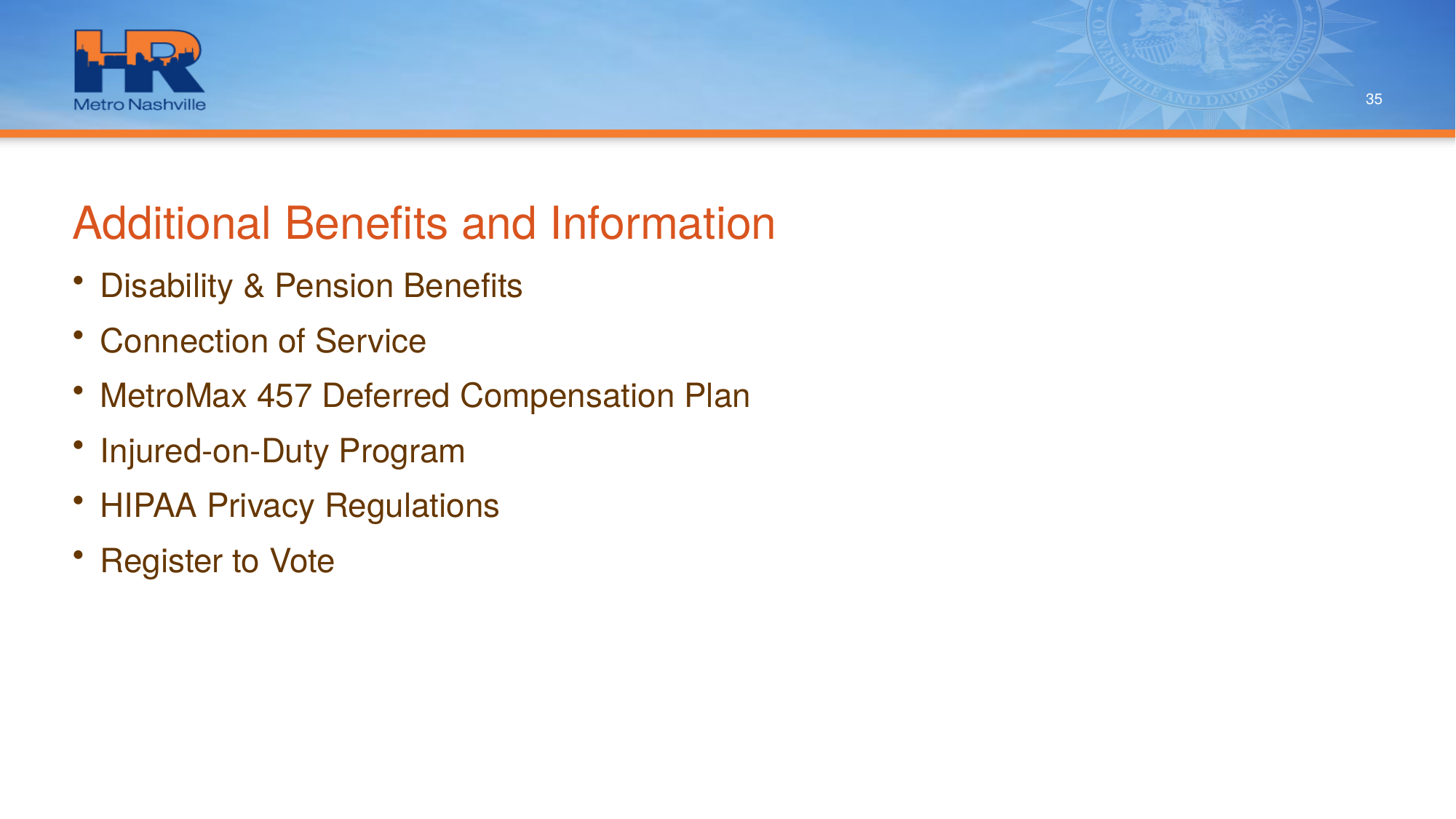

35
# Additional Benefits and Information
Disability & Pension Benefits
Connection of Service
MetroMax 457 Deferred Compensation Plan
Injured-on-Duty Program
HIPAA Privacy Regulations
Register to Vote